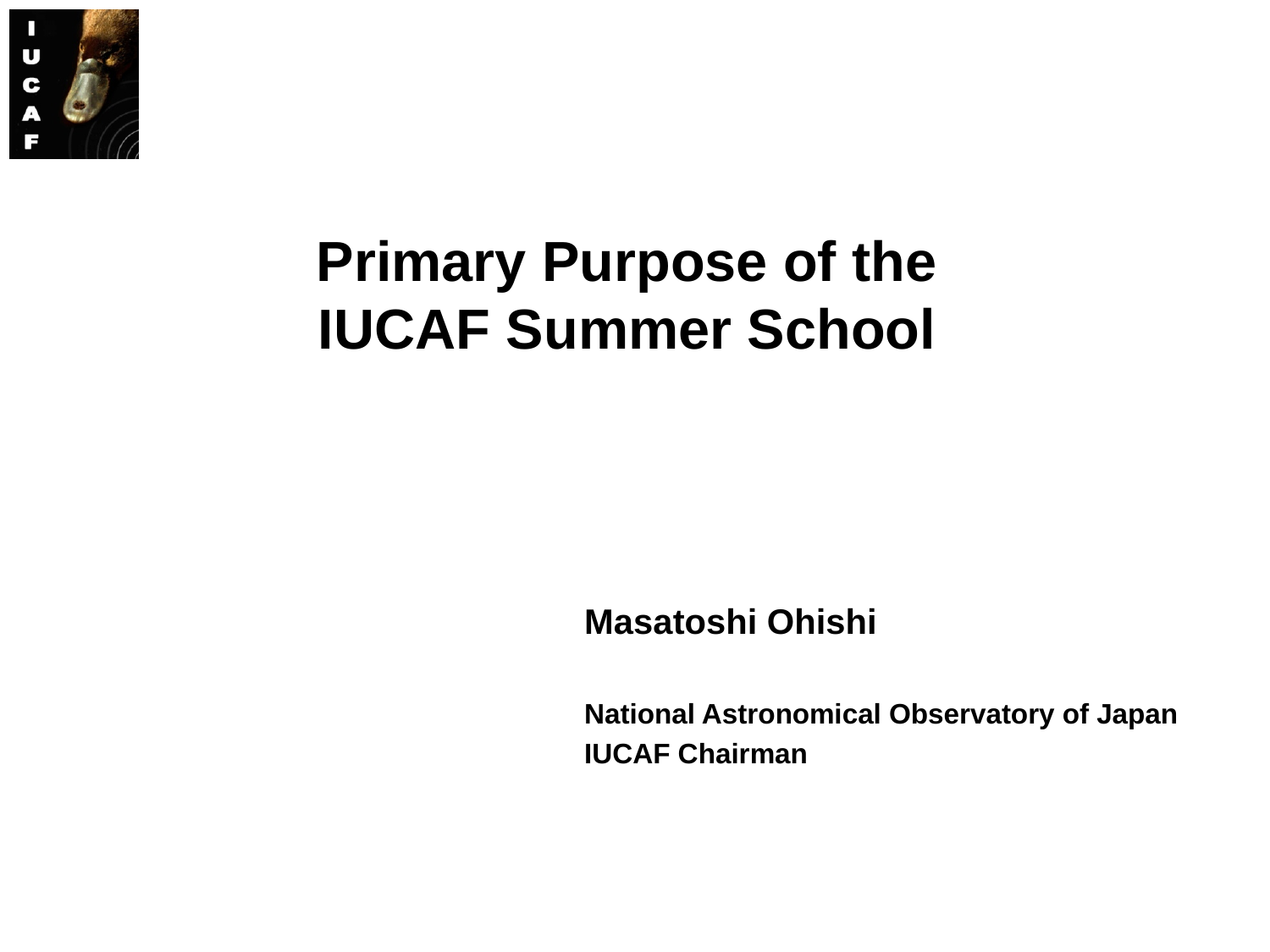

# Primary Purpose of the IUCAF Summer School
Masatoshi Ohishi

National Astronomical Observatory of Japan
IUCAF Chairman